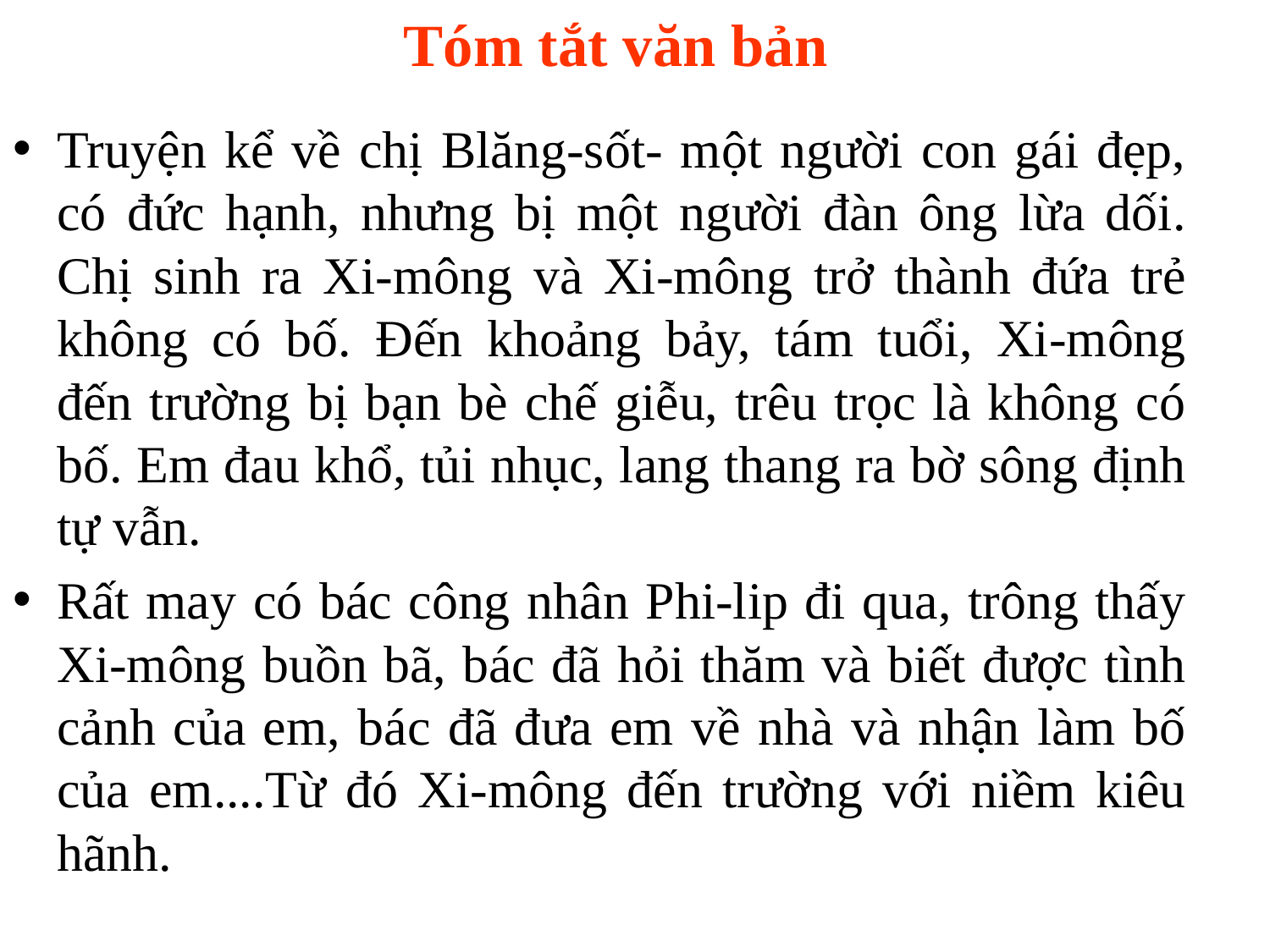

# Tóm tắt văn bản
Truyện kể về chị Blăng-sốt- một người con gái đẹp, có đức hạnh, nhưng bị một người đàn ông lừa dối. Chị sinh ra Xi-mông và Xi-mông trở thành đứa trẻ không có bố. Đến khoảng bảy, tám tuổi, Xi-mông đến trường bị bạn bè chế giễu, trêu trọc là không có bố. Em đau khổ, tủi nhục, lang thang ra bờ sông định tự vẫn.
Rất may có bác công nhân Phi-lip đi qua, trông thấy Xi-mông buồn bã, bác đã hỏi thăm và biết được tình cảnh của em, bác đã đưa em về nhà và nhận làm bố của em....Từ đó Xi-mông đến trường với niềm kiêu hãnh.